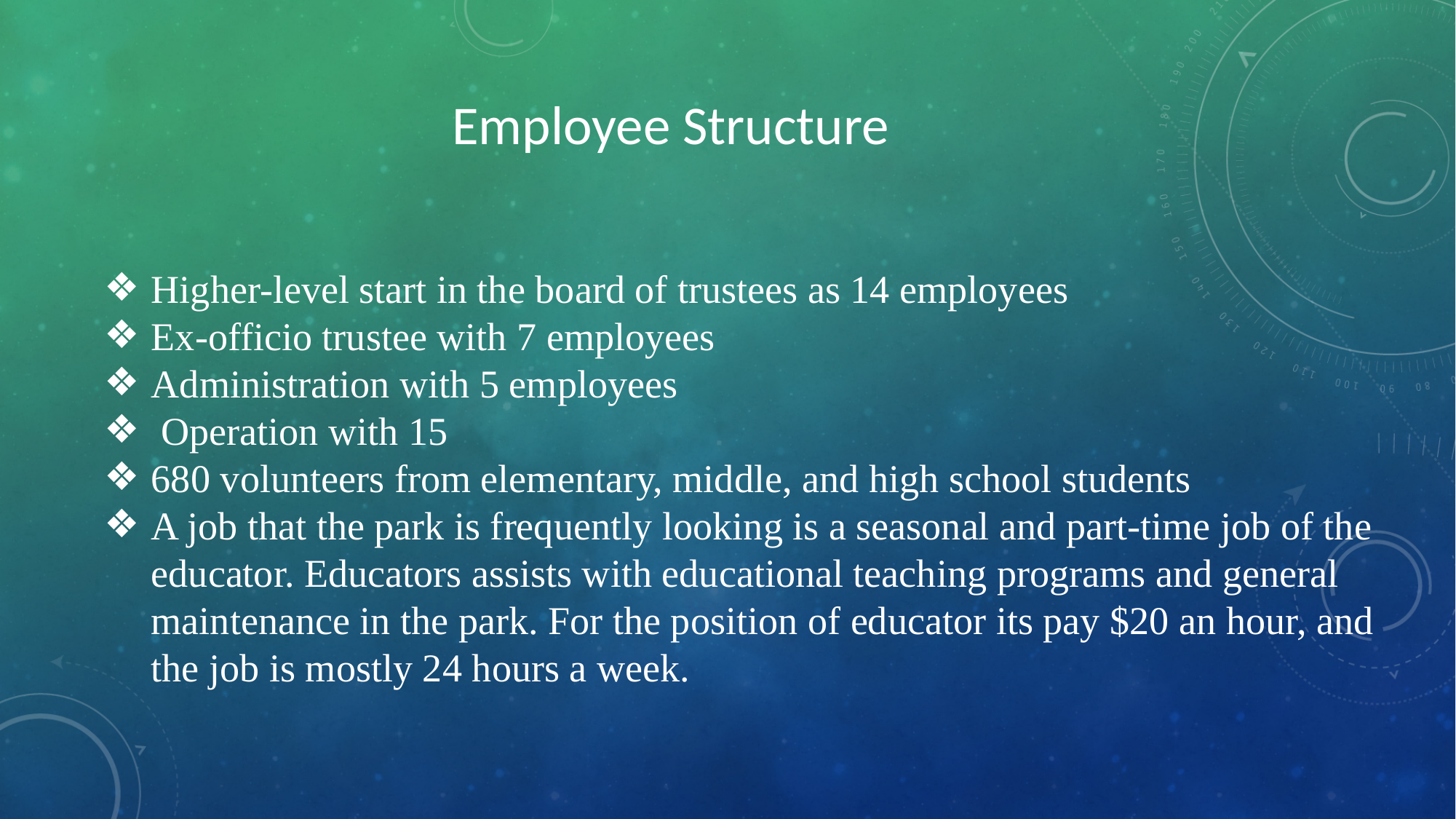

# Employee Structure
Higher-level start in the board of trustees as 14 employees
Ex-officio trustee with 7 employees
Administration with 5 employees
 Operation with 15
680 volunteers from elementary, middle, and high school students
A job that the park is frequently looking is a seasonal and part-time job of the educator. Educators assists with educational teaching programs and general maintenance in the park. For the position of educator its pay $20 an hour, and the job is mostly 24 hours a week.